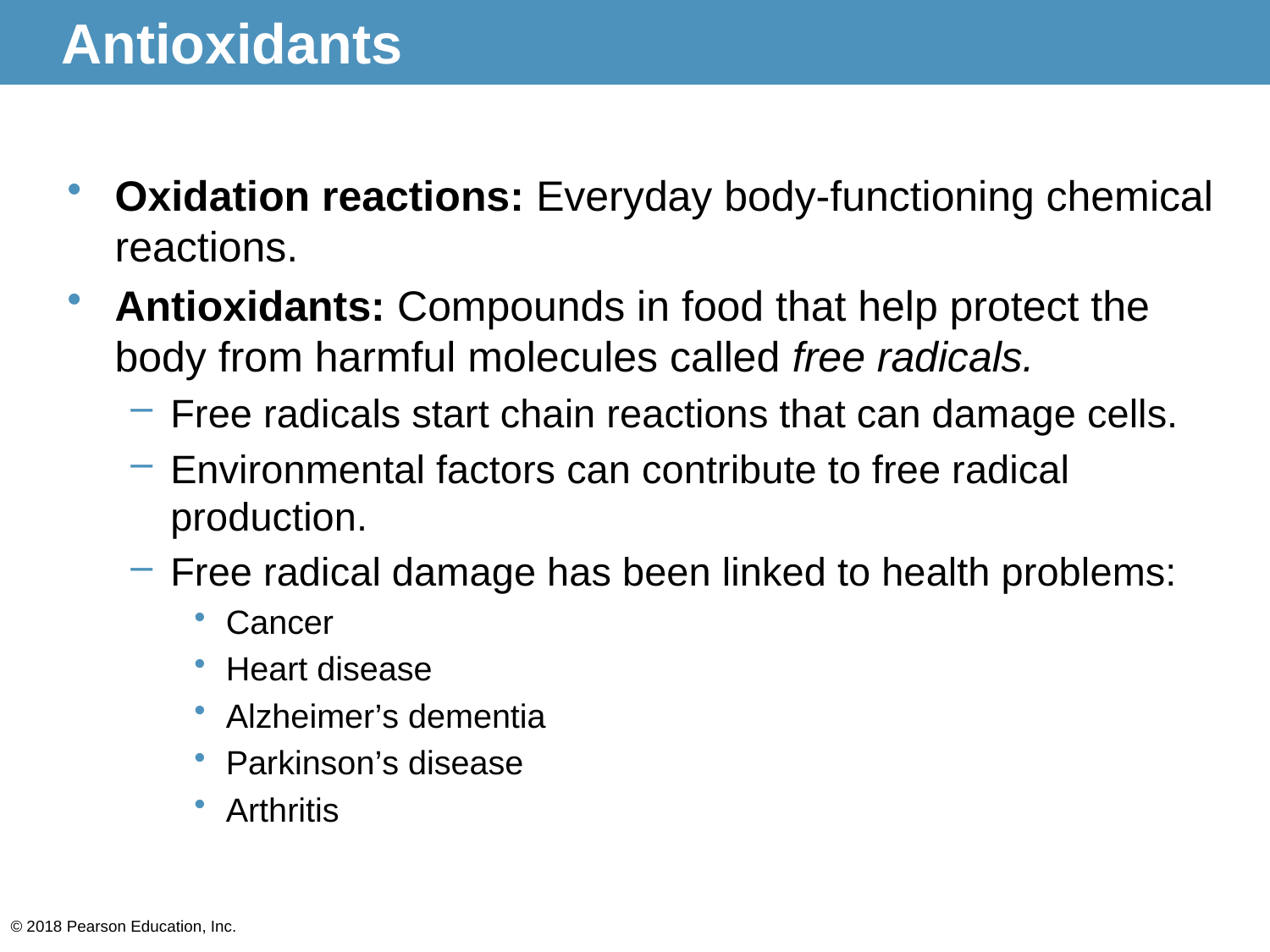

# Antioxidants
Oxidation reactions: Everyday body-functioning chemical reactions.
Antioxidants: Compounds in food that help protect the body from harmful molecules called free radicals.
Free radicals start chain reactions that can damage cells.
Environmental factors can contribute to free radical production.
Free radical damage has been linked to health problems:
Cancer
Heart disease
Alzheimer’s dementia
Parkinson’s disease
Arthritis